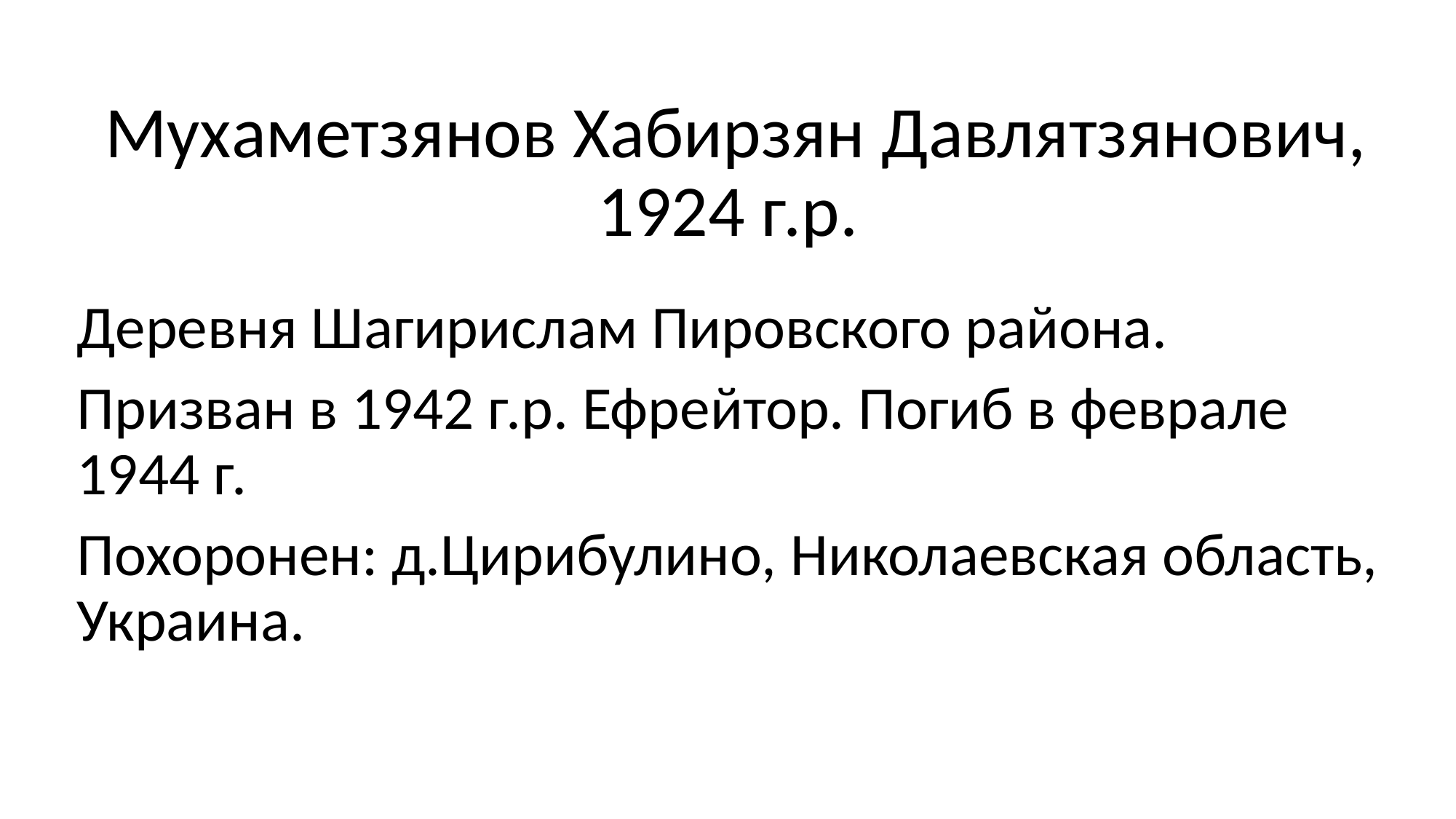

# Мухаметзянов Хабирзян Давлятзянович, 1924 г.р.
Деревня Шагирислам Пировского района.
Призван в 1942 г.р. Ефрейтор. Погиб в феврале 1944 г.
Похоронен: д.Цирибулино, Николаевская область, Украина.